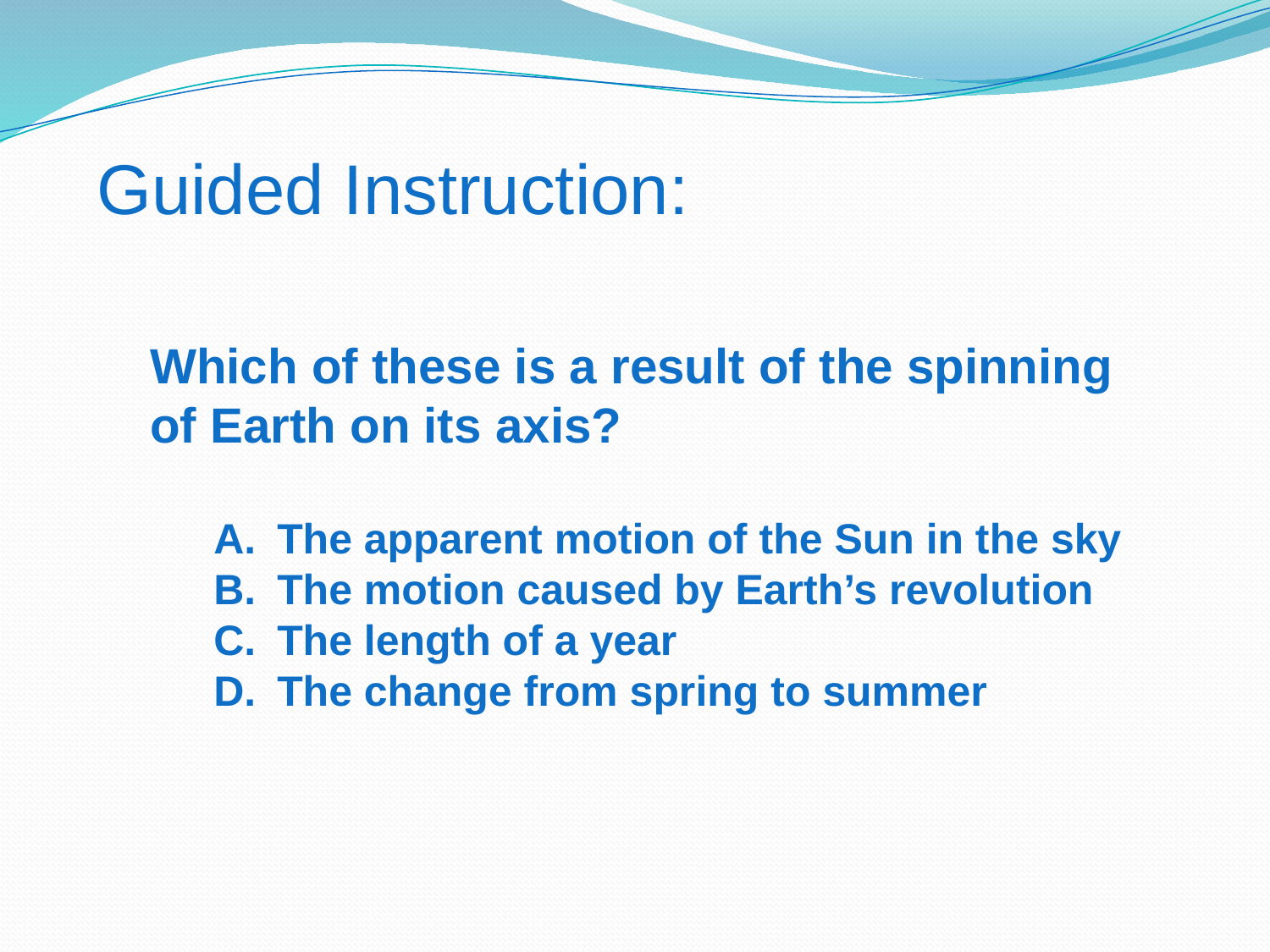

Guided Instruction:
Which of these is a result of the spinning of Earth on its axis?

The apparent motion of the Sun in the sky
The motion caused by Earth’s revolution
The length of a year
The change from spring to summer